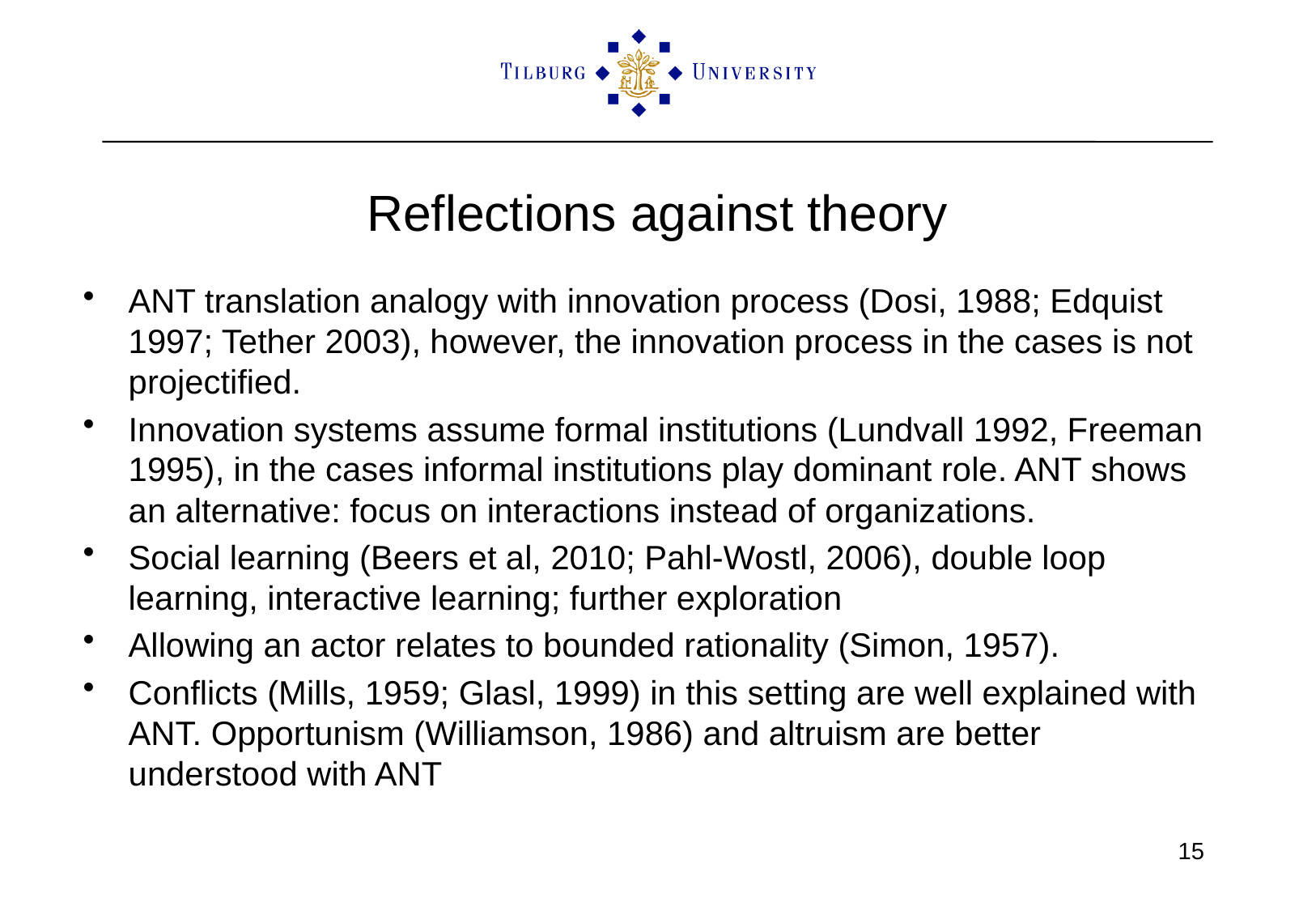

# Reflections against theory
ANT translation analogy with innovation process (Dosi, 1988; Edquist 1997; Tether 2003), however, the innovation process in the cases is not projectified.
Innovation systems assume formal institutions (Lundvall 1992, Freeman 1995), in the cases informal institutions play dominant role. ANT shows an alternative: focus on interactions instead of organizations.
Social learning (Beers et al, 2010; Pahl-Wostl, 2006), double loop learning, interactive learning; further exploration
Allowing an actor relates to bounded rationality (Simon, 1957).
Conflicts (Mills, 1959; Glasl, 1999) in this setting are well explained with ANT. Opportunism (Williamson, 1986) and altruism are better understood with ANT
15